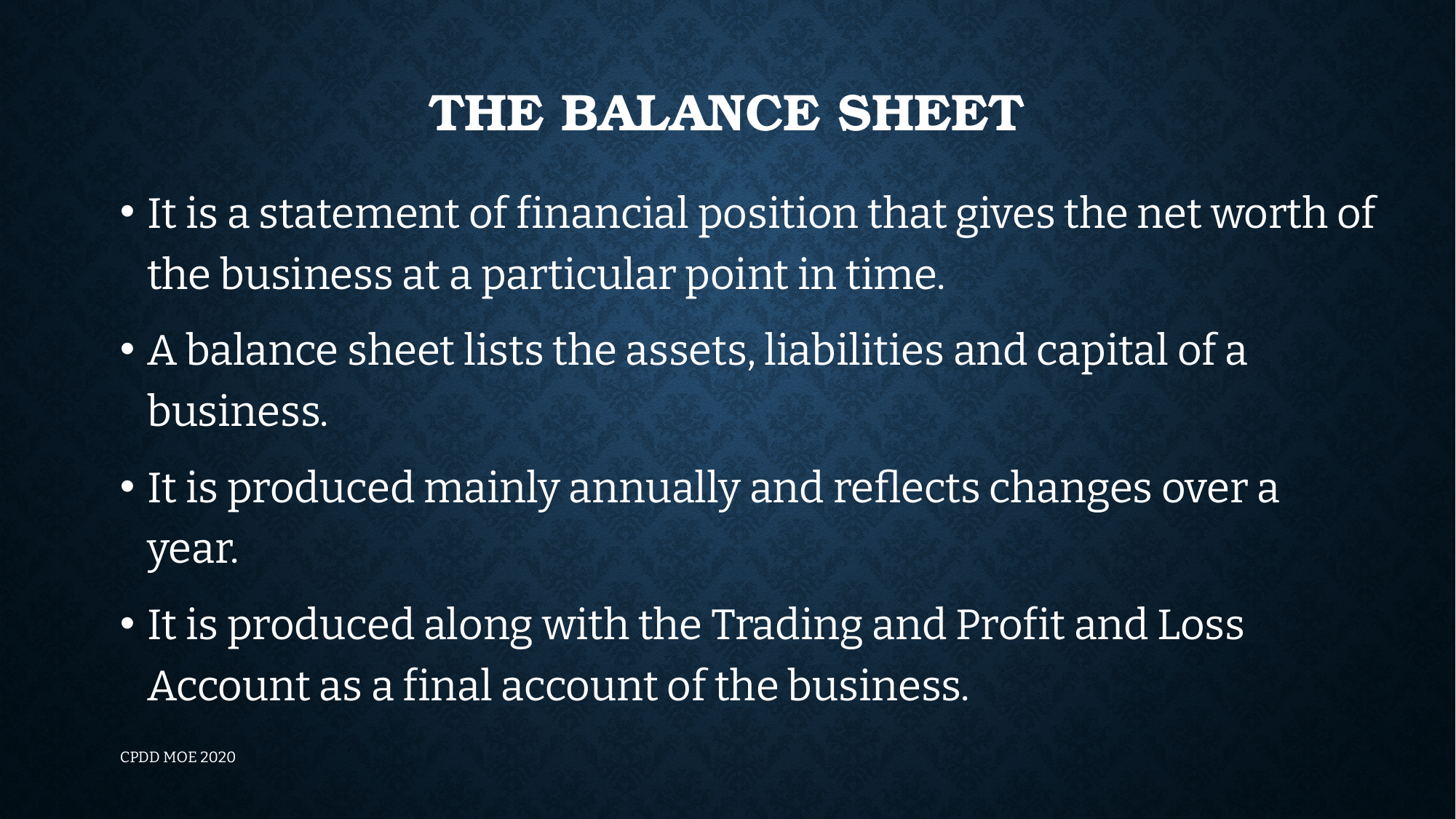

# The BAlance sheet
It is a statement of financial position that gives the net worth of the business at a particular point in time.
A balance sheet lists the assets, liabilities and capital of a business.
It is produced mainly annually and reflects changes over a year.
It is produced along with the Trading and Profit and Loss Account as a final account of the business.
CPDD MOE 2020